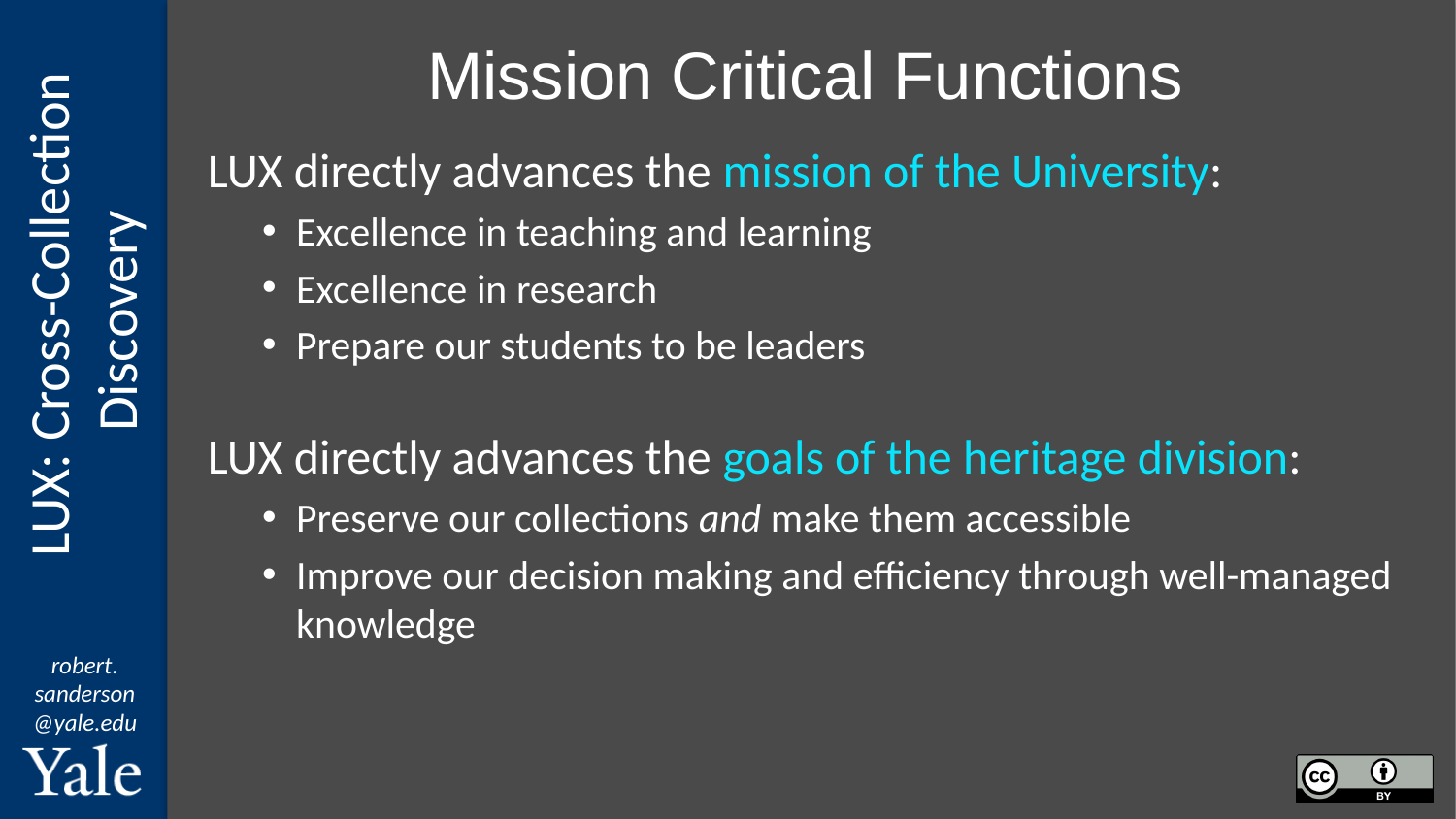

# Mission Critical Functions
LUX directly advances the mission of the University:
Excellence in teaching and learning
Excellence in research
Prepare our students to be leaders
LUX directly advances the goals of the heritage division:
Preserve our collections and make them accessible
Improve our decision making and efficiency through well-managed knowledge